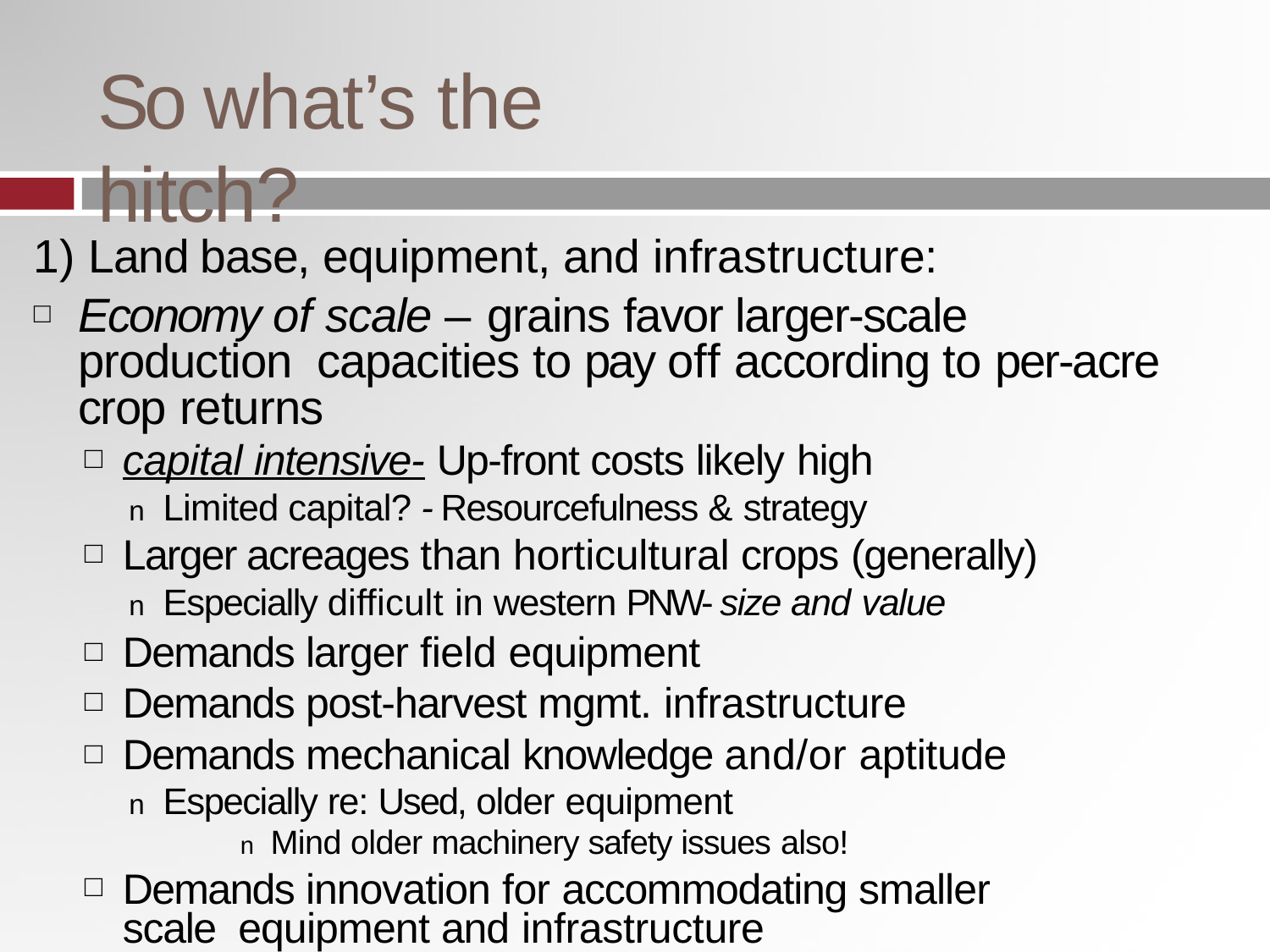

# So what’s the hitch?

1) Land base, equipment, and infrastructure:
Economy of scale – grains favor larger-scale production  capacities to pay off according to per-acre crop returns
capital intensive- Up-front costs likely high
n Limited capital? - Resourcefulness & strategy
Larger acreages than horticultural crops (generally)
n Especially difficult in western PNW- size and value
Demands larger field equipment
Demands post-harvest mgmt. infrastructure
Demands mechanical knowledge and/or aptitude
n Especially re: Used, older equipment
n Mind older machinery safety issues also!
Demands innovation for accommodating smaller scale  equipment and infrastructure